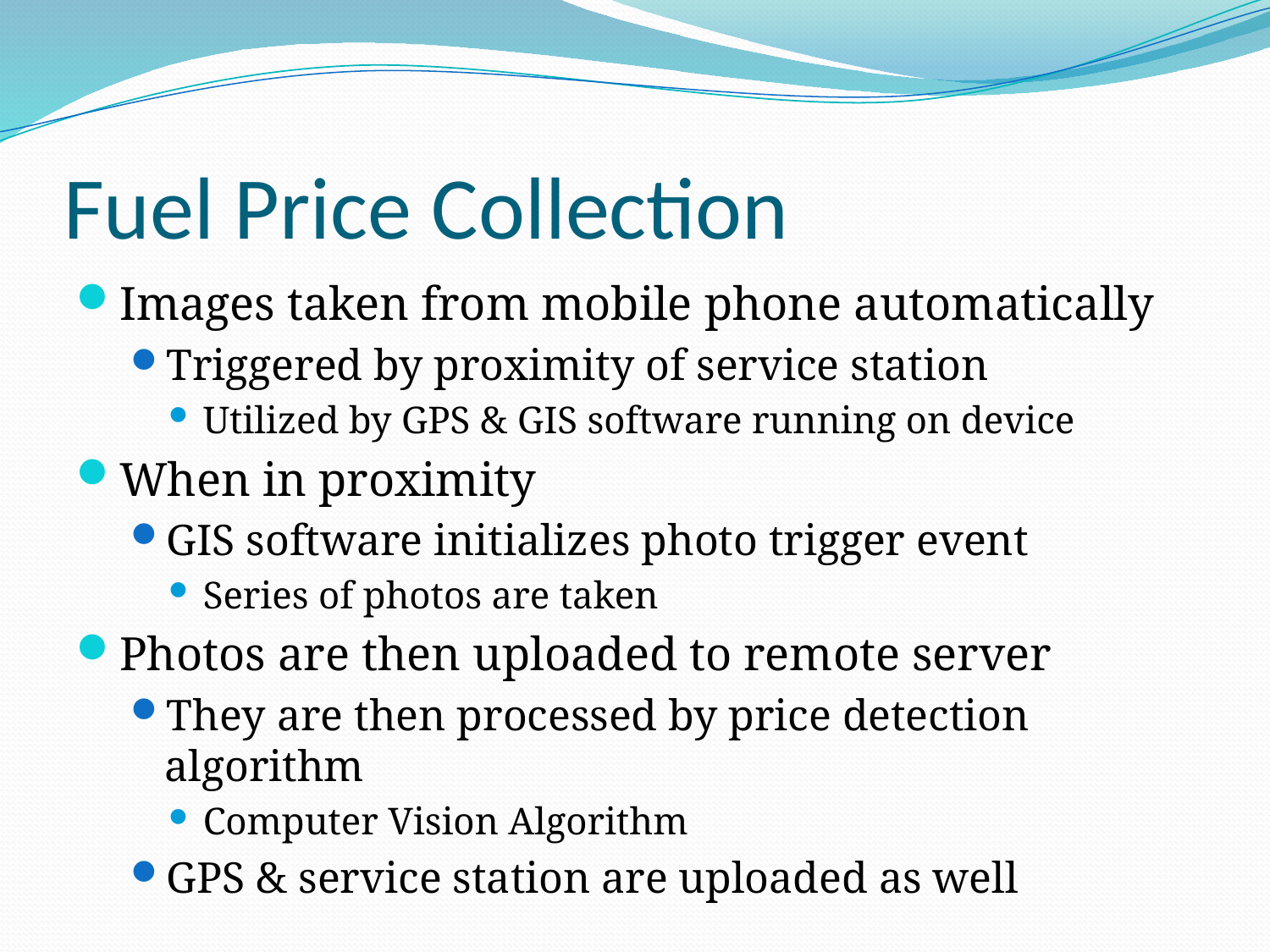

# Fuel Price Collection
Images taken from mobile phone automatically
Triggered by proximity of service station
Utilized by GPS & GIS software running on device
When in proximity
GIS software initializes photo trigger event
Series of photos are taken
Photos are then uploaded to remote server
They are then processed by price detection algorithm
Computer Vision Algorithm
GPS & service station are uploaded as well